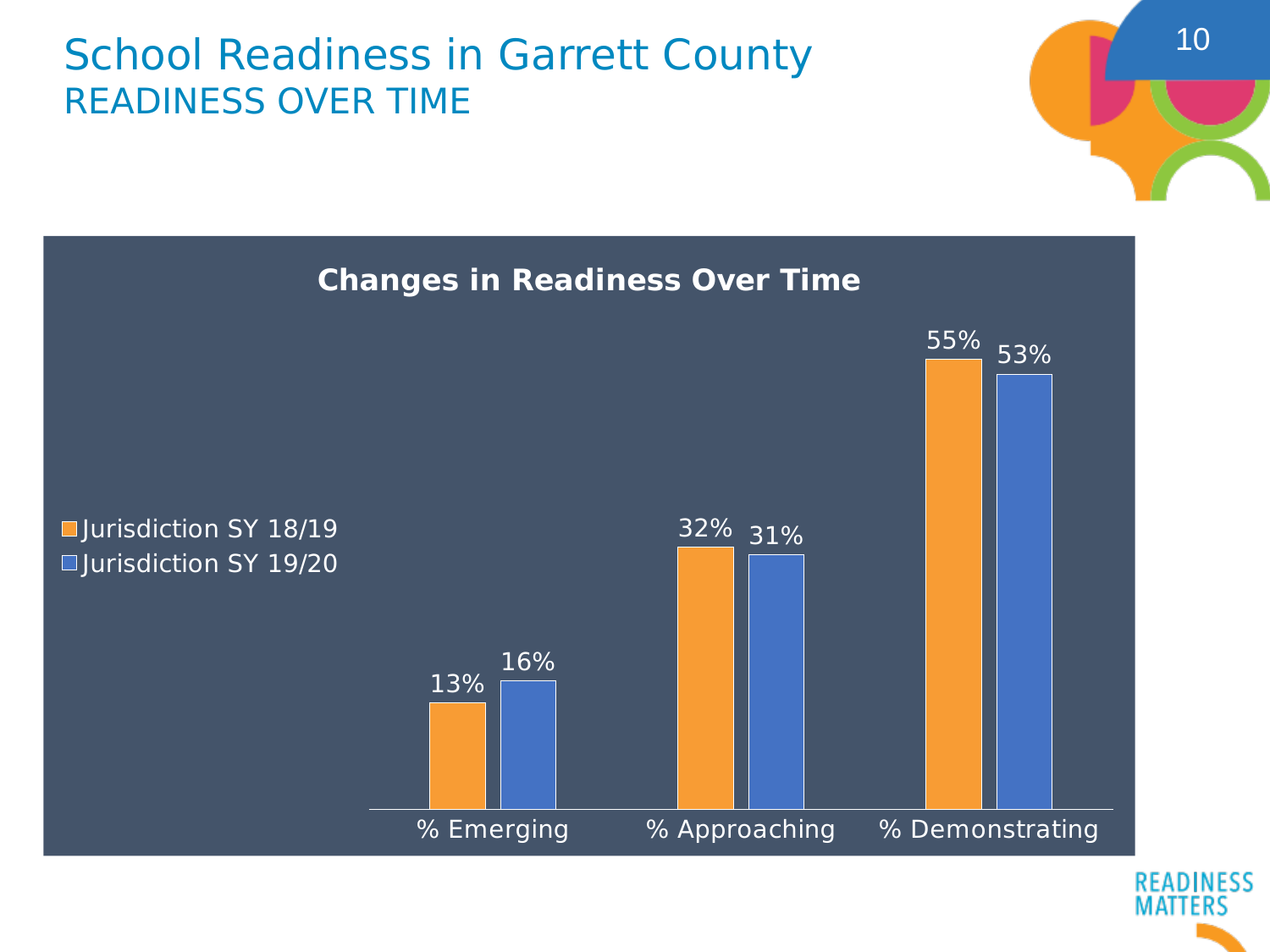

10
# School Readiness in Garrett County READINESS OVER TIME

### Chart: Changes in Readiness Over Time

| Category | Jurisdiction SY 18/19 | Jurisdiction SY 19/20 |
|---|---|---|
| % Emerging | 0.13 | 0.1573 |
| % Approaching | 0.32 | 0.3109 |
| % Demonstrating | 0.55 | 0.5318 |